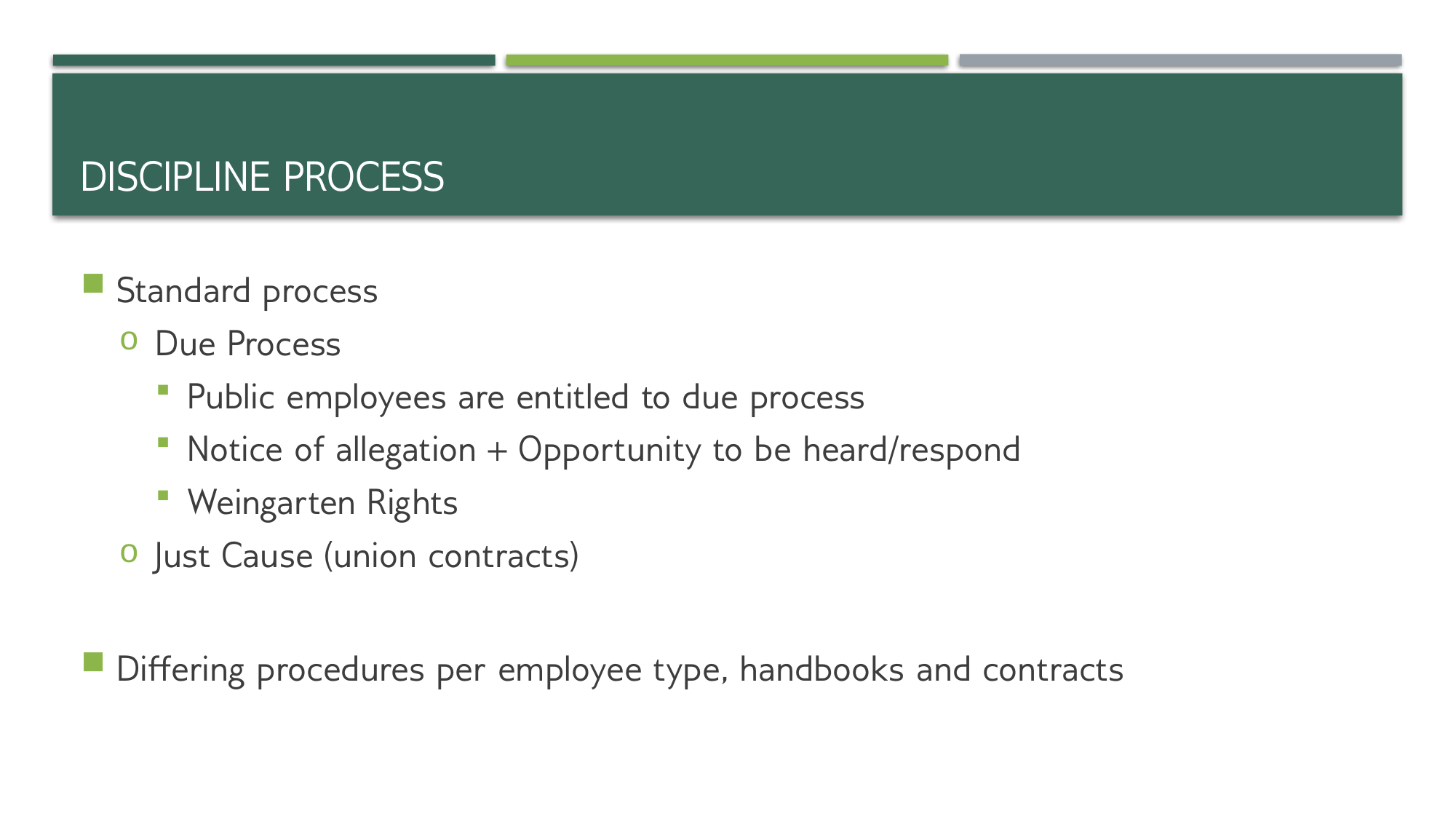

# Discipline Process
Standard process
Due Process
Public employees are entitled to due process
Notice of allegation + Opportunity to be heard/respond
Weingarten Rights
Just Cause (union contracts)

Differing procedures per employee type, handbooks and contracts